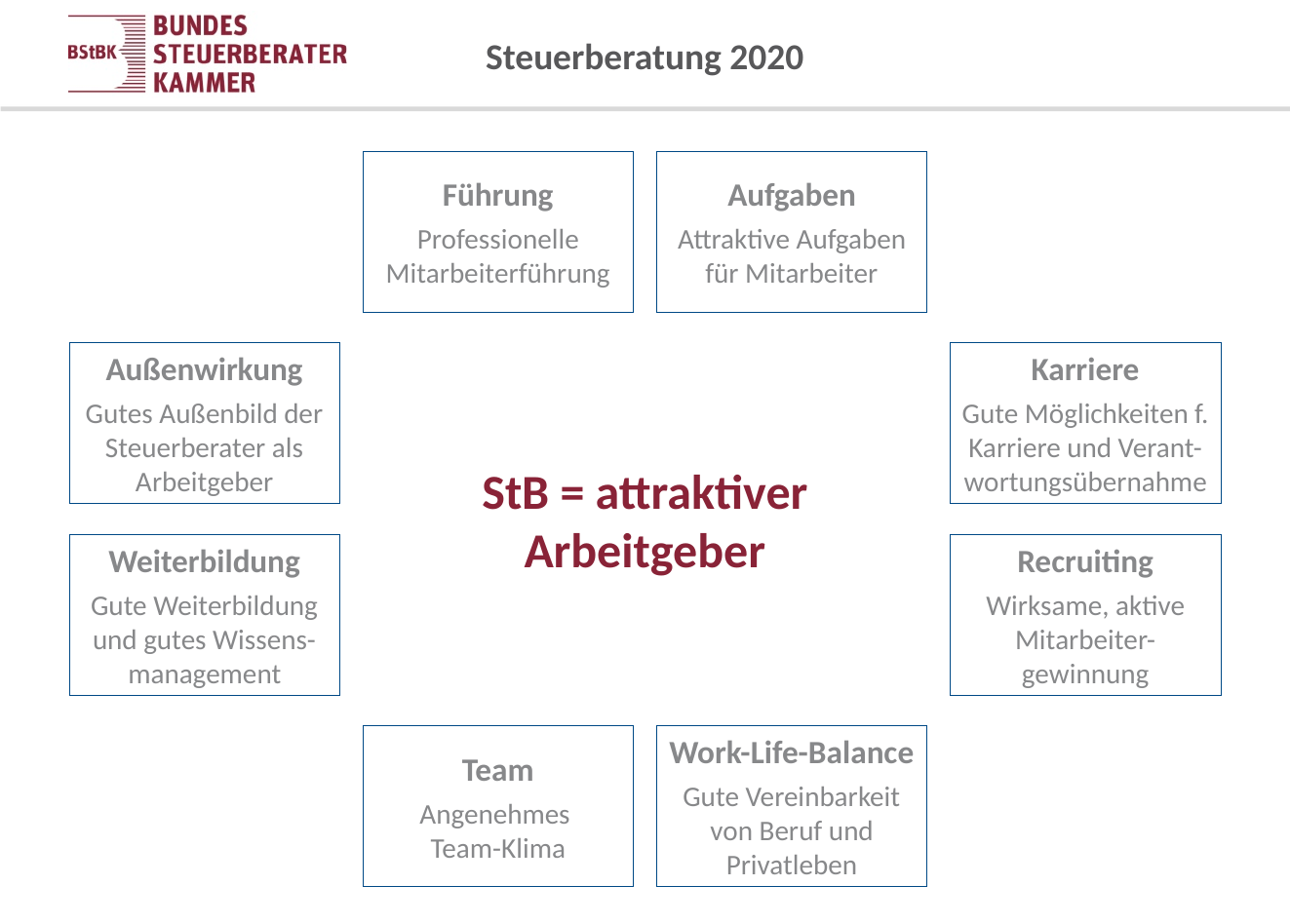

# Steuerberatung 2020
Führung
Professionelle Mitarbeiterführung
Aufgaben
Attraktive Aufgaben für Mitarbeiter
Außenwirkung
Gutes Außenbild der Steuerberater als Arbeitgeber
Karriere
Gute Möglichkeiten f. Karriere und Verant-wortungsübernahme
StB = attraktiver Arbeitgeber
Weiterbildung
Gute Weiterbildung und gutes Wissens-management
Recruiting
Wirksame, aktive Mitarbeiter-gewinnung
Team
Angenehmes
Team-Klima
Work-Life-Balance
Gute Vereinbarkeit von Beruf und Privatleben